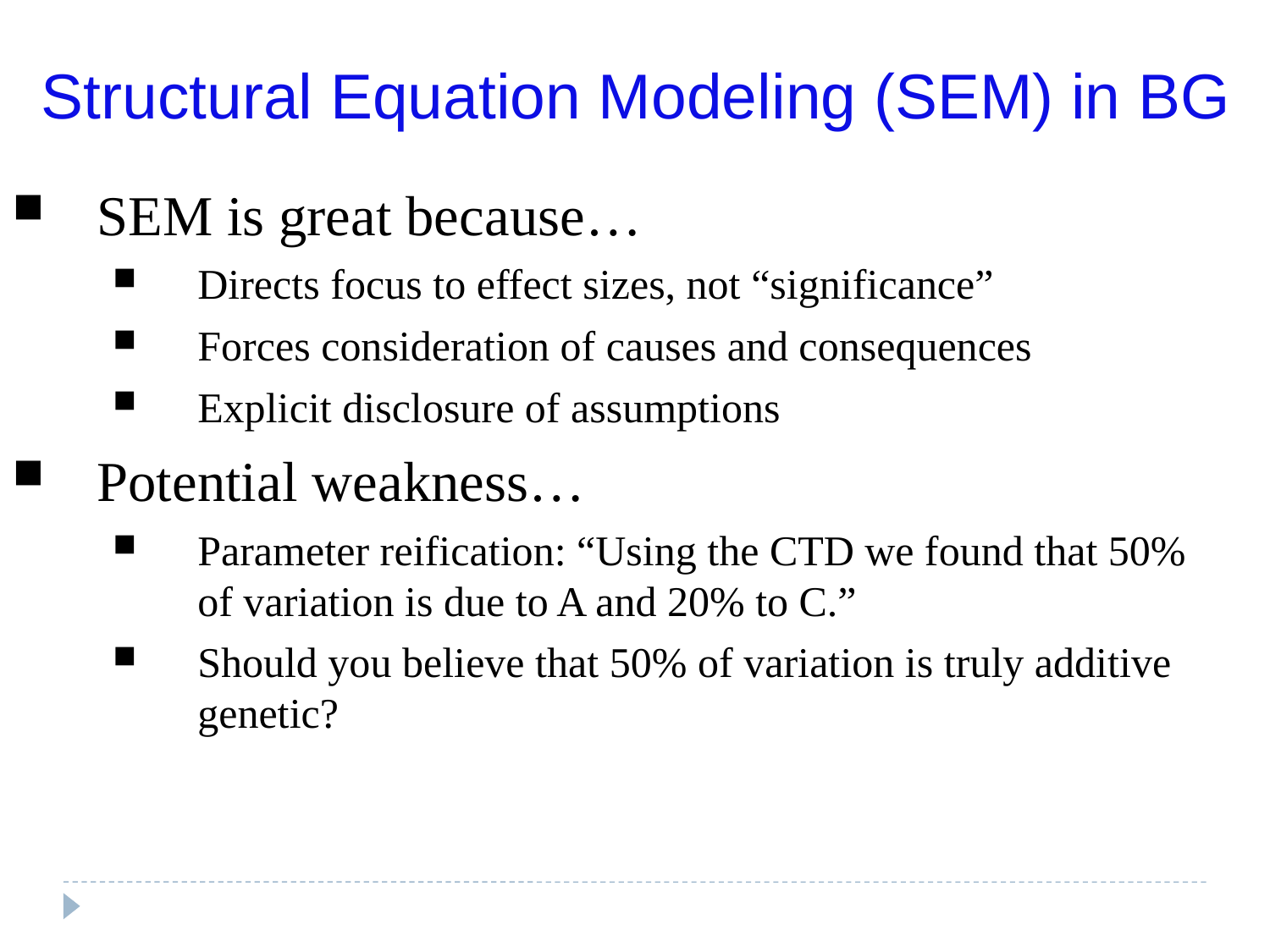

Structural Equation Modeling (SEM) in BG
SEM is great because…
Directs focus to effect sizes, not “significance”
Forces consideration of causes and consequences
Explicit disclosure of assumptions
Potential weakness…
Parameter reification: “Using the CTD we found that 50% of variation is due to A and 20% to C.”
Should you believe that 50% of variation is truly additive genetic?